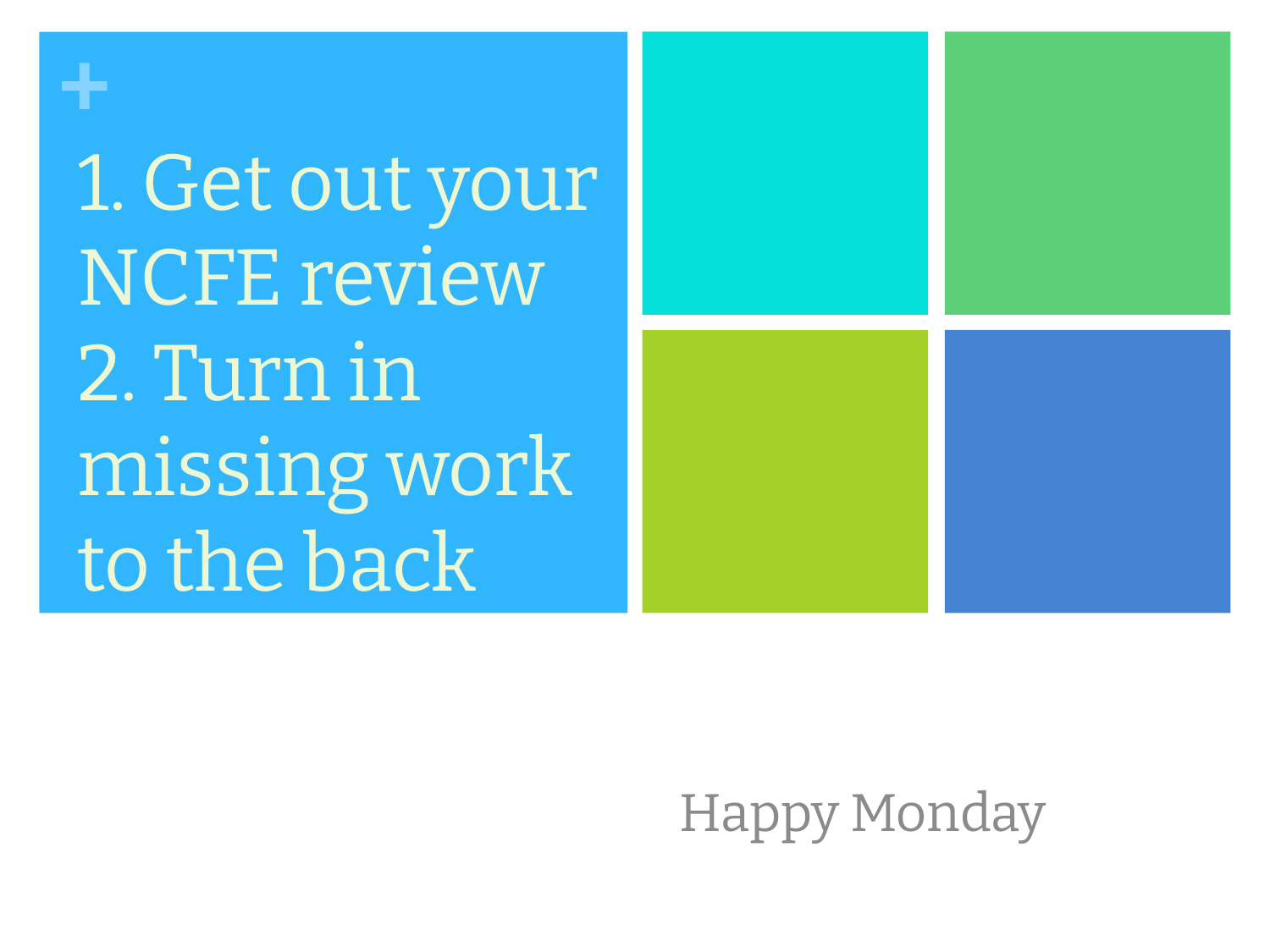

# 1. Get out your NCFE review 2. Turn in missing work to the back
Happy Monday